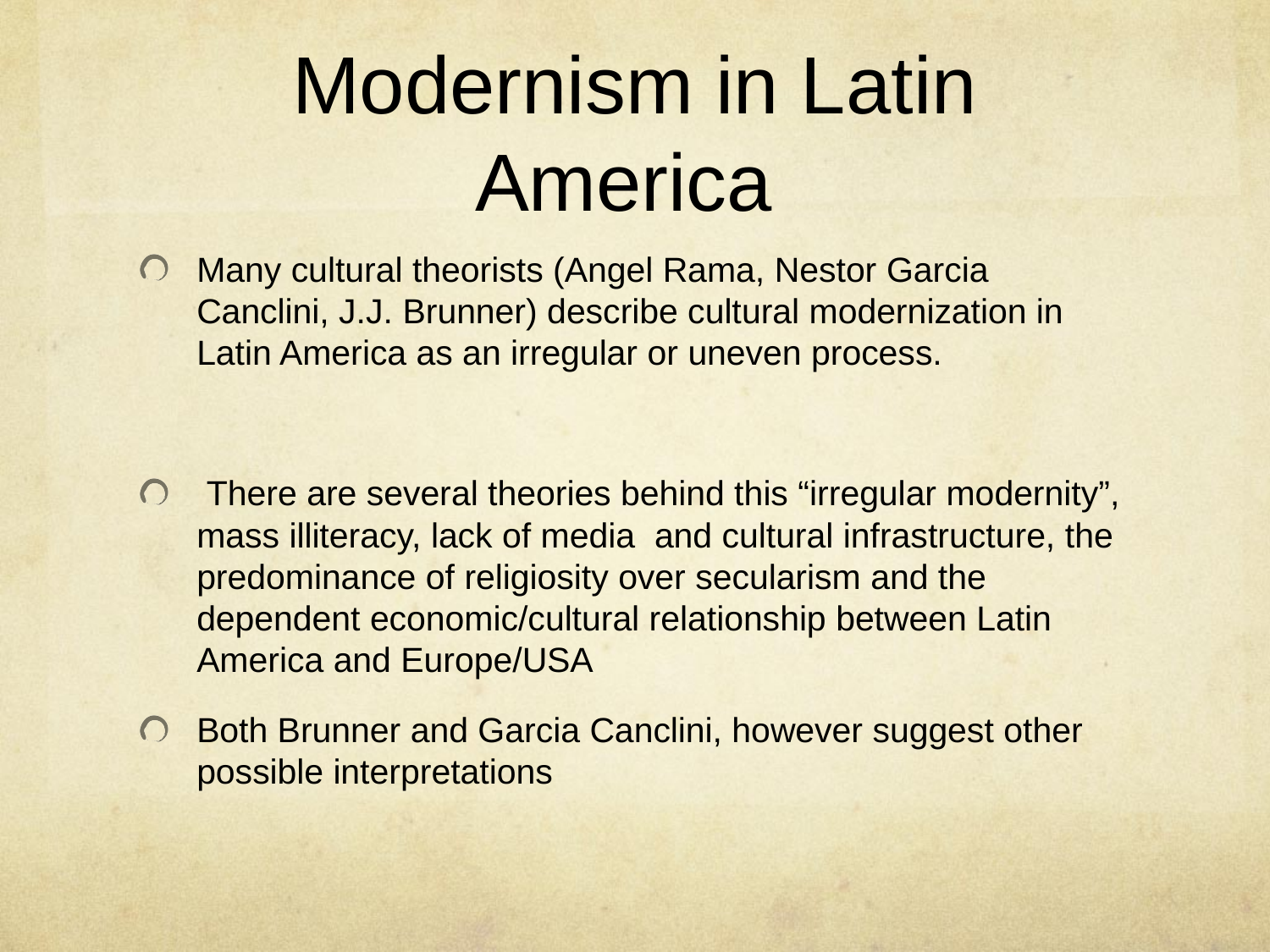

# Modernism in Latin America
Many cultural theorists (Angel Rama, Nestor Garcia Canclini, J.J. Brunner) describe cultural modernization in Latin America as an irregular or uneven process.

 There are several theories behind this “irregular modernity”, mass illiteracy, lack of media  and cultural infrastructure, the predominance of religiosity over secularism and the dependent economic/cultural relationship between Latin America and Europe/USA
Both Brunner and Garcia Canclini, however suggest other possible interpretations